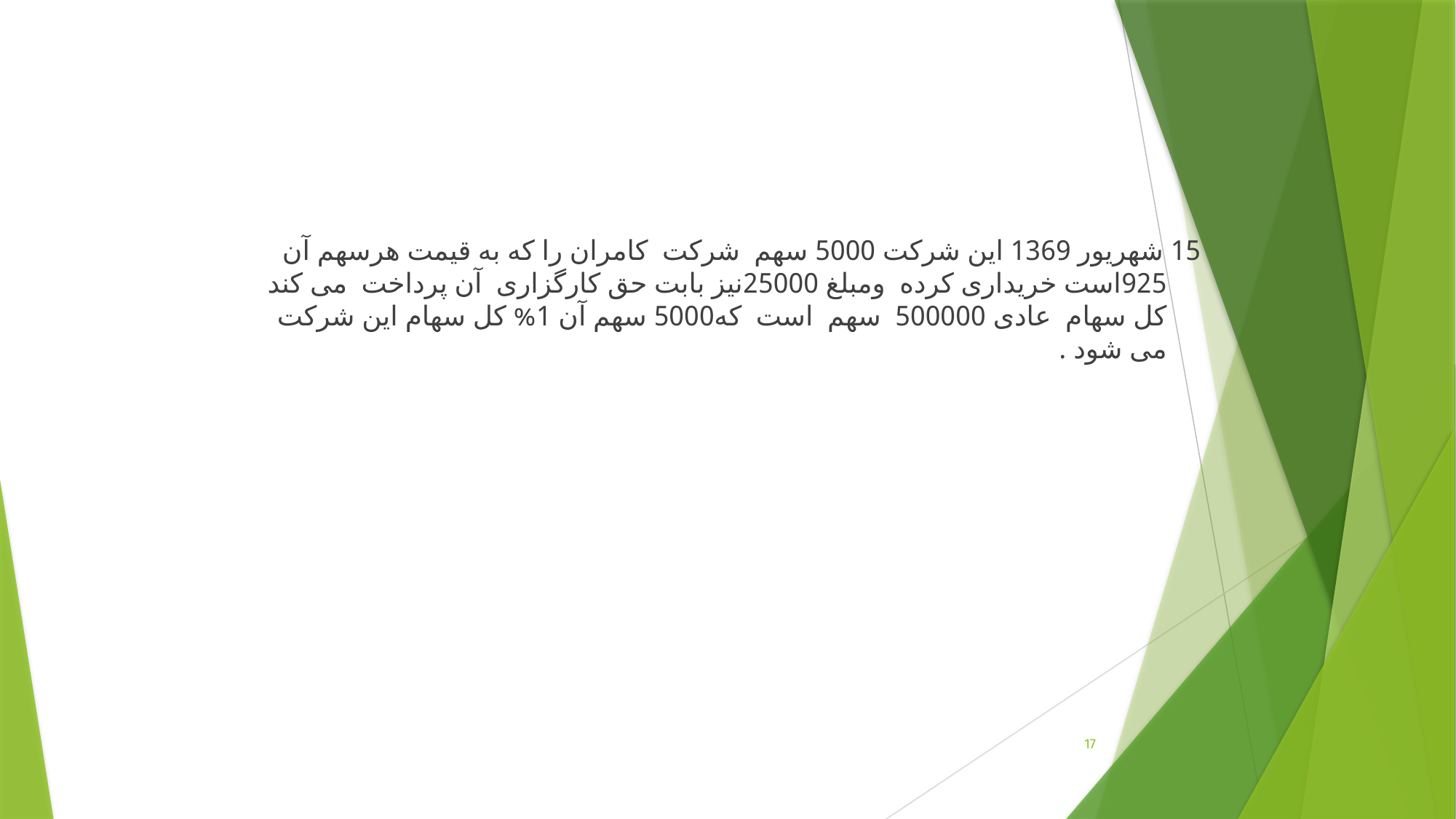

15 شهریور 1369 اين شرکت 5000 سهم  شرکت  کامران را که به قيمت هرسهم آن 925است خریداری کرده  ومبلغ 25000نیز بابت حق کارگزاری  آن پرداخت  می کند  کل سهام  عادی 500000  سهم  است  که5000 سهم آن 1% کل سهام اين شرکت می شود .
17